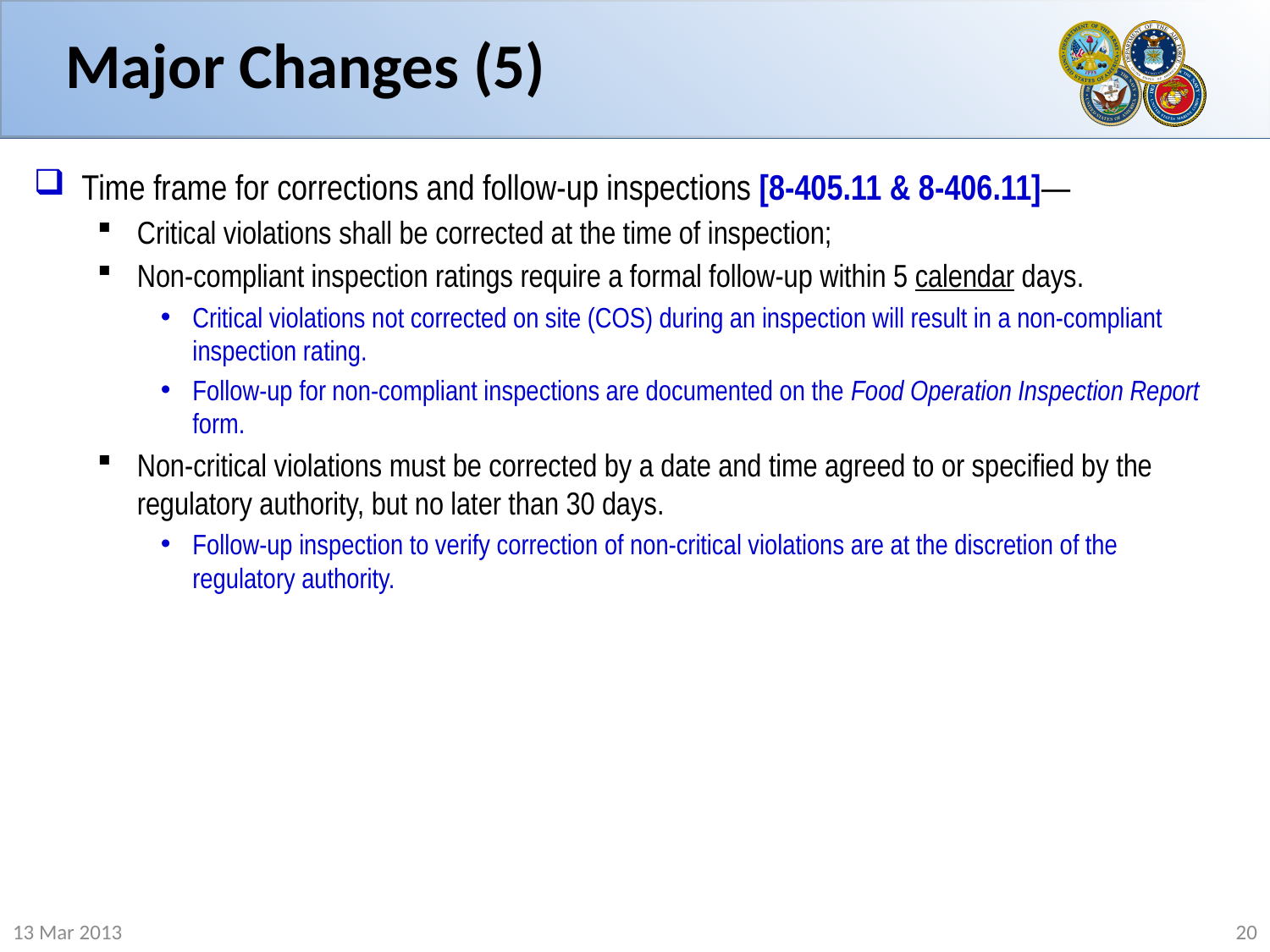

# Major Changes (5)
Time frame for corrections and follow-up inspections [8-405.11 & 8-406.11]—
Critical violations shall be corrected at the time of inspection;
Non-compliant inspection ratings require a formal follow-up within 5 calendar days.
Critical violations not corrected on site (COS) during an inspection will result in a non-compliant inspection rating.
Follow-up for non-compliant inspections are documented on the Food Operation Inspection Report form.
Non-critical violations must be corrected by a date and time agreed to or specified by the regulatory authority, but no later than 30 days.
Follow-up inspection to verify correction of non-critical violations are at the discretion of the regulatory authority.
13 Mar 2013
20